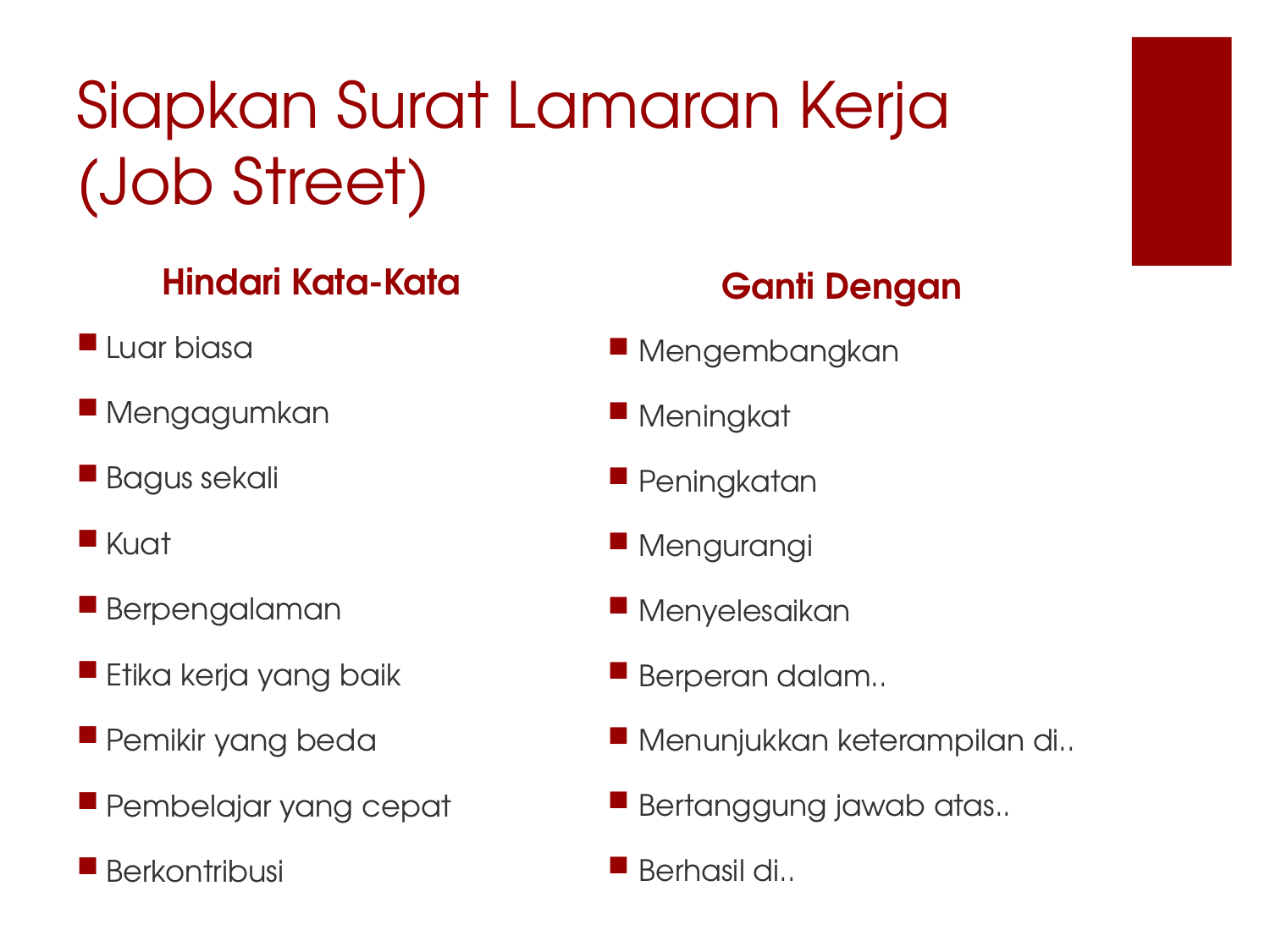

# Siapkan Surat Lamaran Kerja (Job Street)
Hindari Kata-Kata
Ganti Dengan
Luar biasa
Mengagumkan
Bagus sekali
Kuat
Berpengalaman
Etika kerja yang baik
Pemikir yang beda
Pembelajar yang cepat
Berkontribusi

Mengembangkan
Meningkat
Peningkatan
Mengurangi
Menyelesaikan
Berperan dalam..
Menunjukkan keterampilan di..
Bertanggung jawab atas..
Berhasil di..